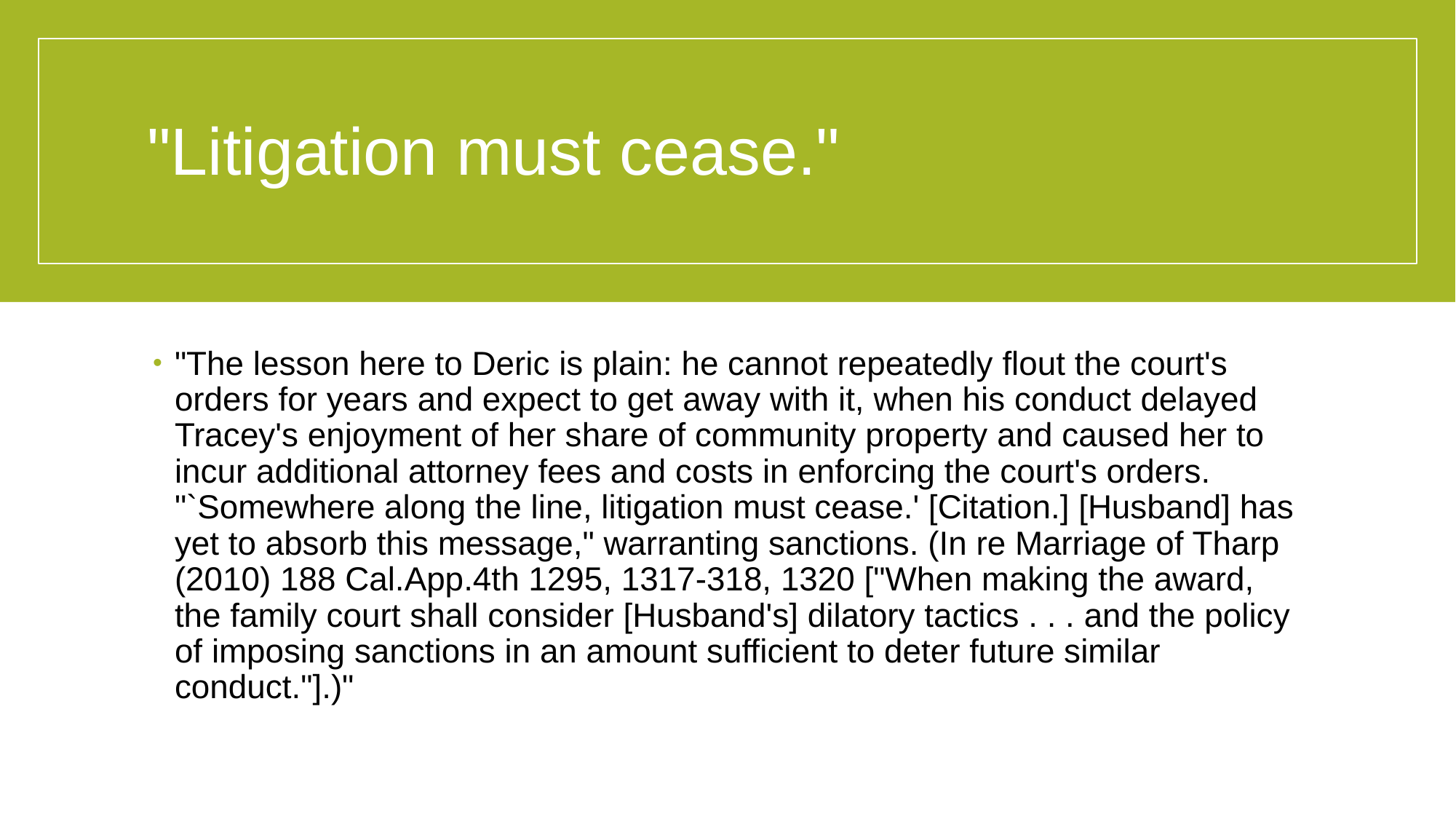

# "Litigation must cease."

"The lesson here to Deric is plain: he cannot repeatedly flout the court's orders for years and expect to get away with it, when his conduct delayed Tracey's enjoyment of her share of community property and caused her to incur additional attorney fees and costs in enforcing the court's orders. "`Somewhere along the line, litigation must cease.' [Citation.] [Husband] has yet to absorb this message," warranting sanctions. (In re Marriage of Tharp (2010) 188 Cal.App.4th 1295, 1317-318, 1320 ["When making the award, the family court shall consider [Husband's] dilatory tactics . . . and the policy of imposing sanctions in an amount sufficient to deter future similar conduct."].)"